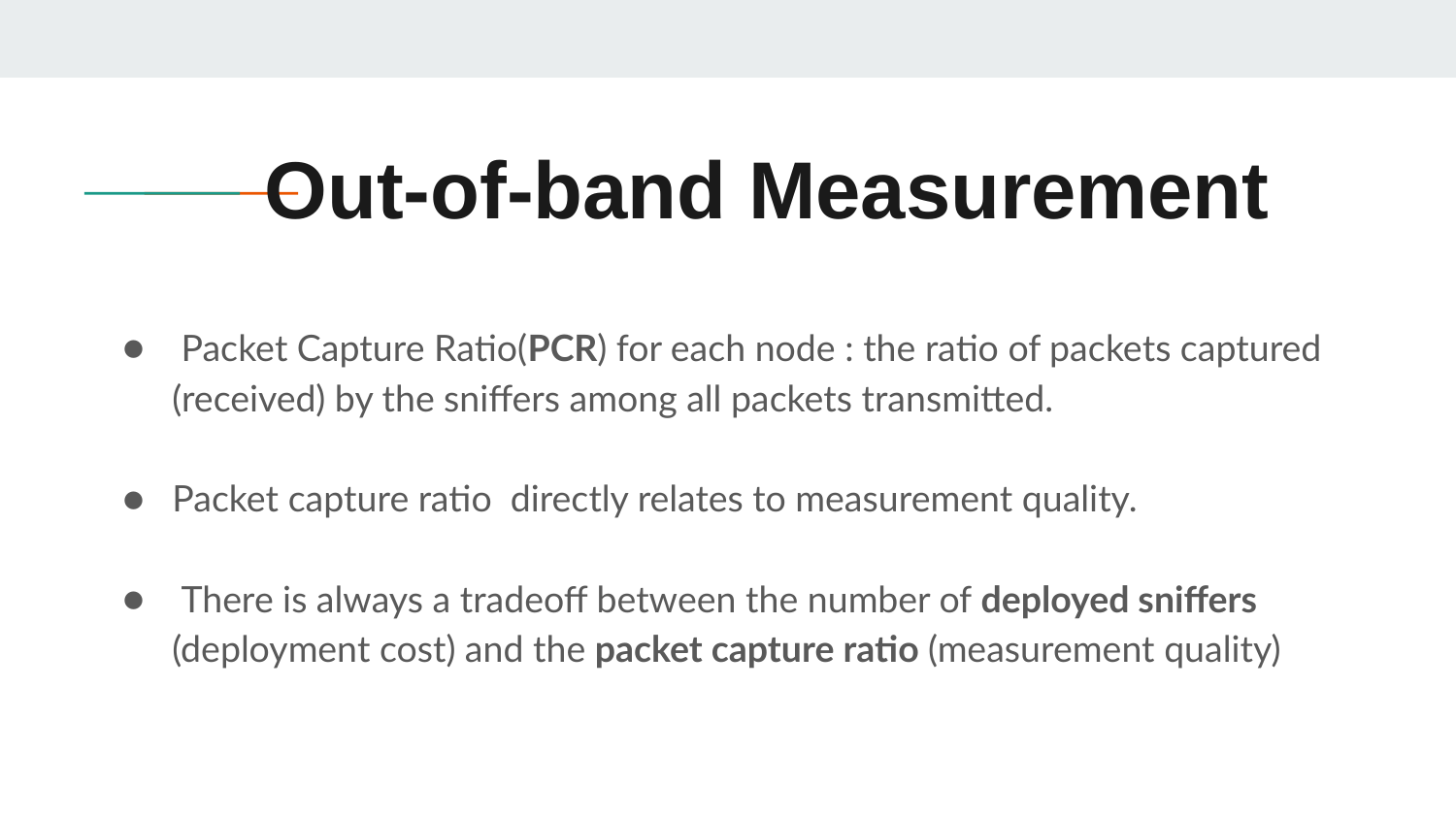

# Out-of-band Measurement
 Packet Capture Ratio(PCR) for each node : the ratio of packets captured (received) by the sniffers among all packets transmitted.

Packet capture ratio  directly relates to measurement quality.

 There is always a tradeoff between the number of deployed sniffers (deployment cost) and the packet capture ratio (measurement quality)